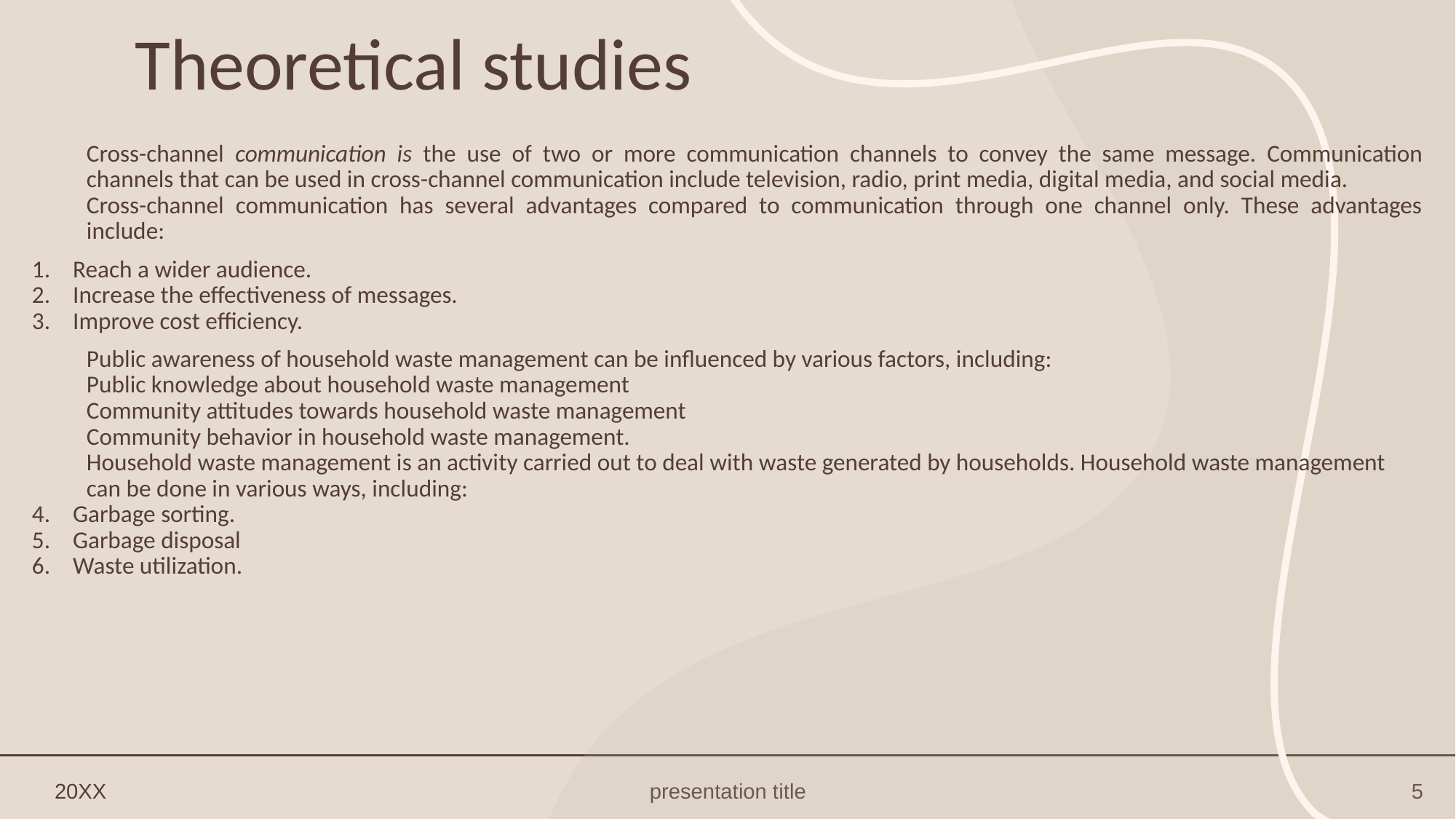

| Cross-channel communication is the use of two or more communication channels to convey the same message. Communication channels that can be used in cross-channel communication include television, radio, print media, digital media, and social media. Cross-channel communication has several advantages compared to communication through one channel only. These advantages include: Reach a wider audience.  Increase the effectiveness of messages.  Improve cost efficiency.  Public awareness of household waste management can be influenced by various factors, including: Public knowledge about household waste management Community attitudes towards household waste management Community behavior in household waste management. Household waste management is an activity carried out to deal with waste generated by households. Household waste management can be done in various ways, including: Garbage sorting. Garbage disposal Waste utilization. |
| --- |
# Theoretical studies
20XX
presentation title
5